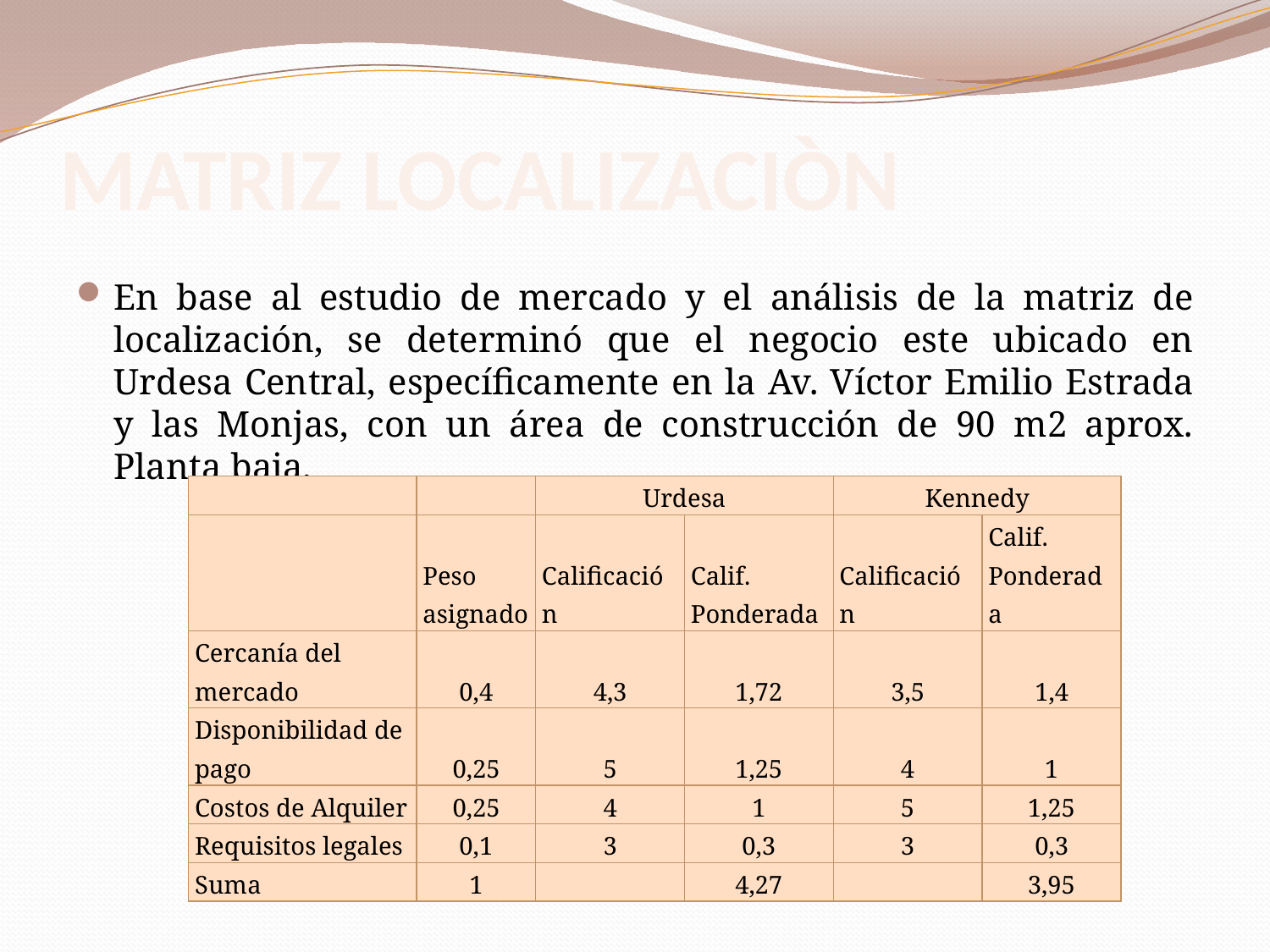

# MATRIZ LOCALIZACIÒN
En base al estudio de mercado y el análisis de la matriz de localización, se determinó que el negocio este ubicado en Urdesa Central, específicamente en la Av. Víctor Emilio Estrada y las Monjas, con un área de construcción de 90 m2 aprox. Planta baja.
|  |  | Urdesa |  | Kennedy |  |
| --- | --- | --- | --- | --- | --- |
|  | Peso asignado | Calificación | Calif. Ponderada | Calificación | Calif. Ponderada |
| Cercanía del mercado | 0,4 | 4,3 | 1,72 | 3,5 | 1,4 |
| Disponibilidad de pago | 0,25 | 5 | 1,25 | 4 | 1 |
| Costos de Alquiler | 0,25 | 4 | 1 | 5 | 1,25 |
| Requisitos legales | 0,1 | 3 | 0,3 | 3 | 0,3 |
| Suma | 1 |  | 4,27 |  | 3,95 |